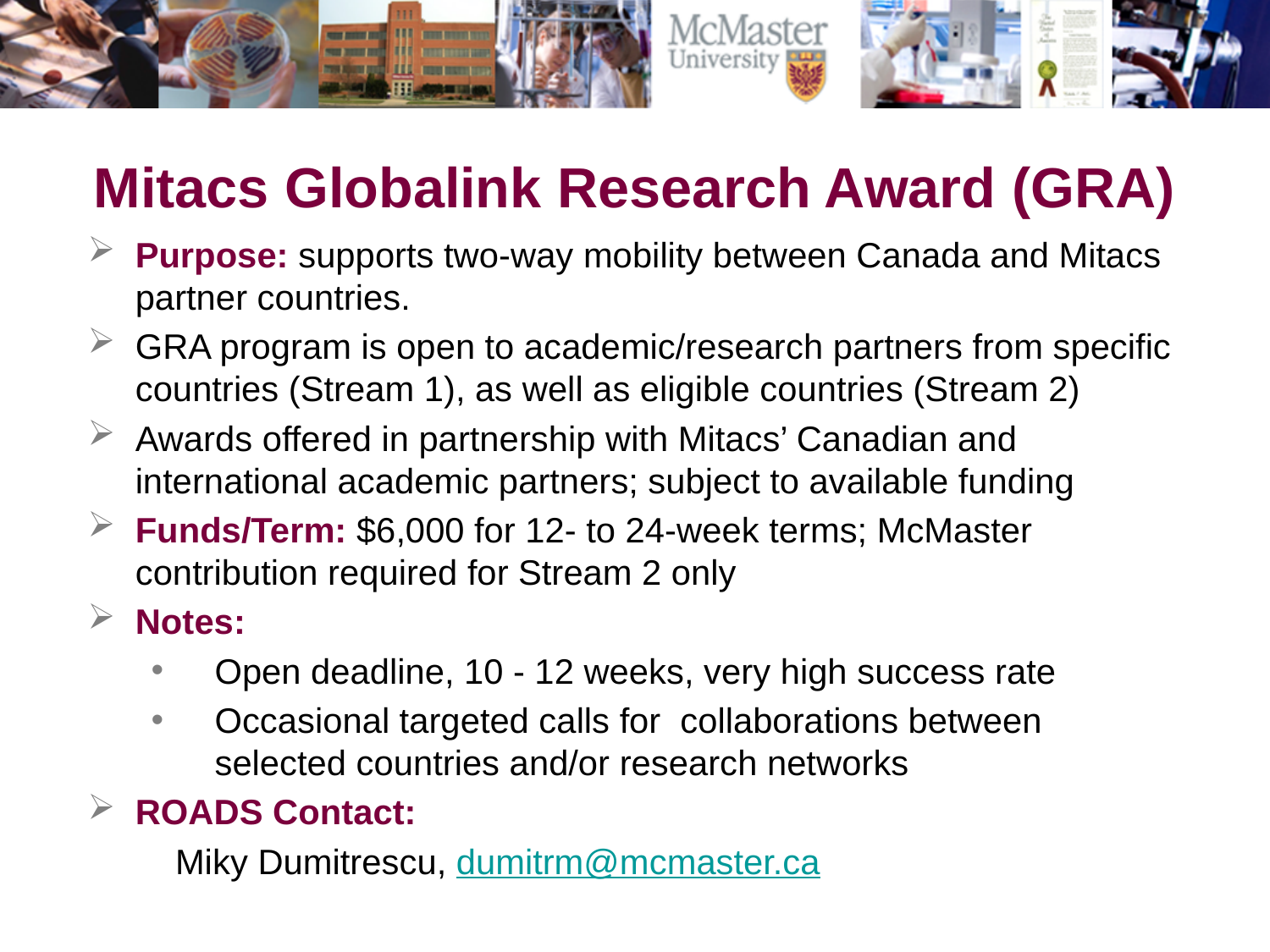

# Mitacs Globalink Research Award (GRA)
Purpose: supports two-way mobility between Canada and Mitacs partner countries.
GRA program is open to academic/research partners from specific countries (Stream 1), as well as eligible countries (Stream 2)
Awards offered in partnership with Mitacs’ Canadian and international academic partners; subject to available funding
Funds/Term: $6,000 for 12- to 24-week terms; McMaster contribution required for Stream 2 only
Notes:
Open deadline, 10 - 12 weeks, very high success rate
Occasional targeted calls for  collaborations between selected countries and/or research networks
ROADS Contact:
         Miky Dumitrescu, dumitrm@mcmaster.ca